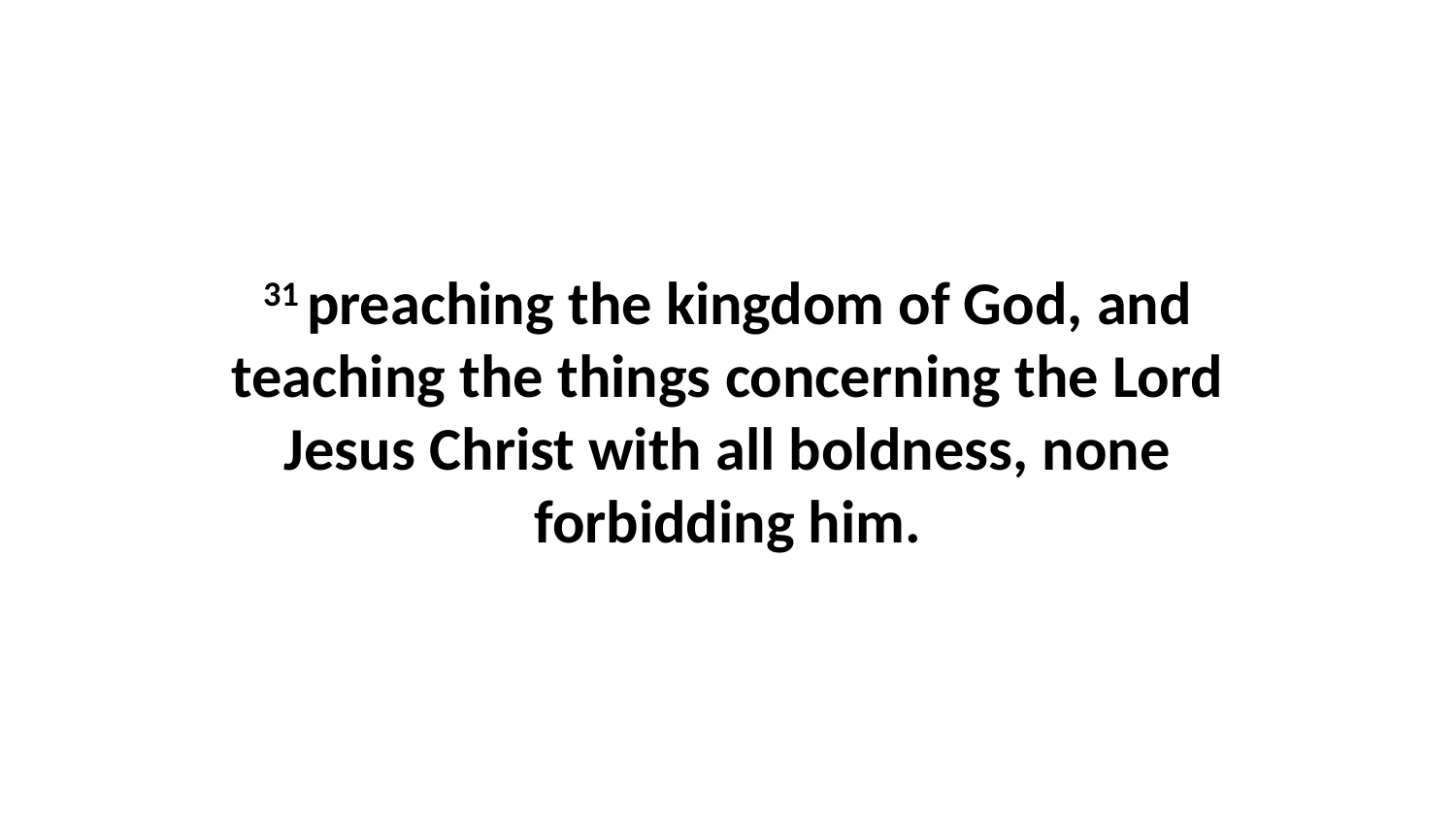

31 preaching the kingdom of God, and teaching the things concerning the Lord Jesus Christ with all boldness, none forbidding him.